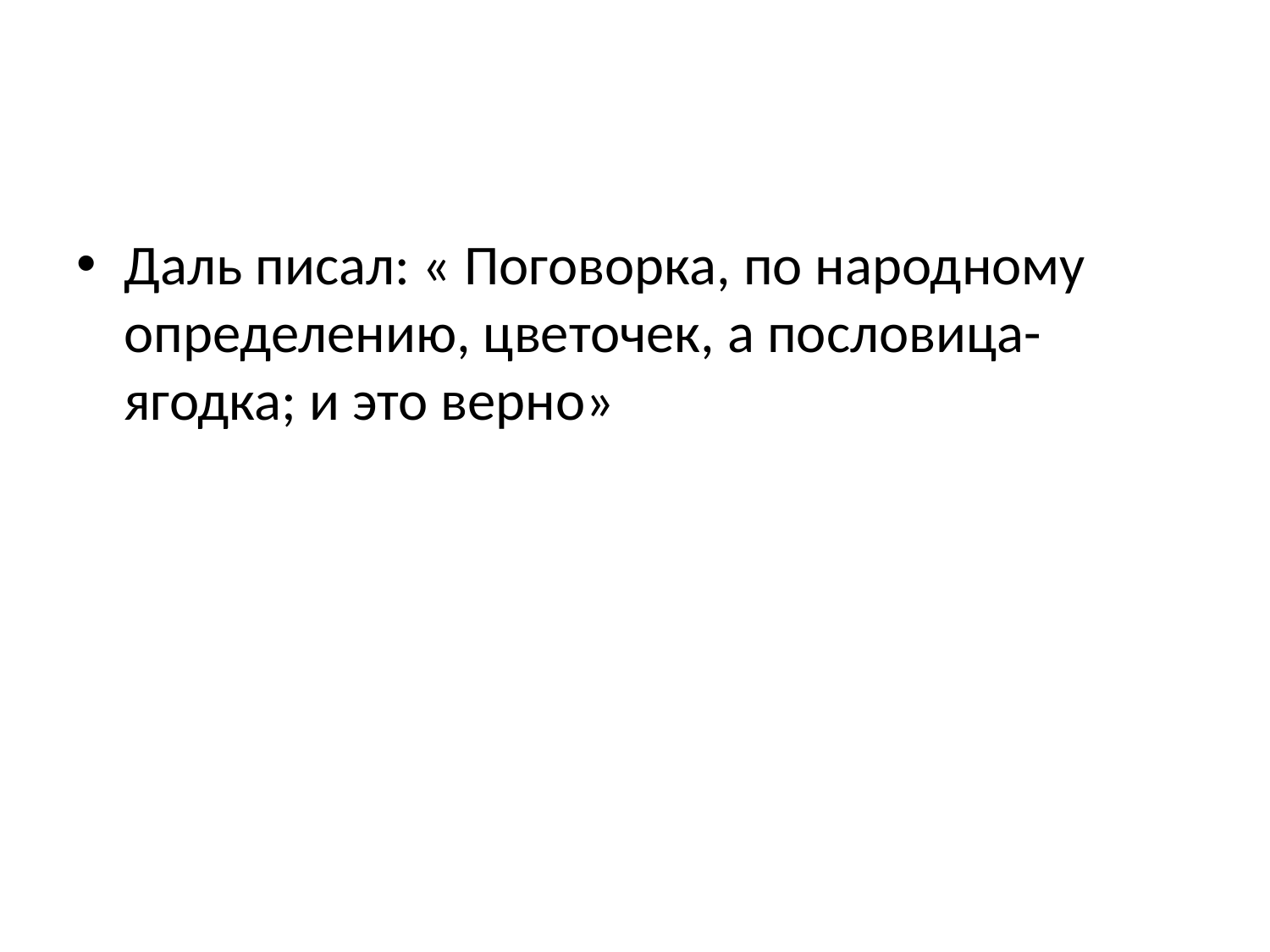

#
Даль писал: « Поговорка, по народному определению, цветочек, а пословица-ягодка; и это верно»